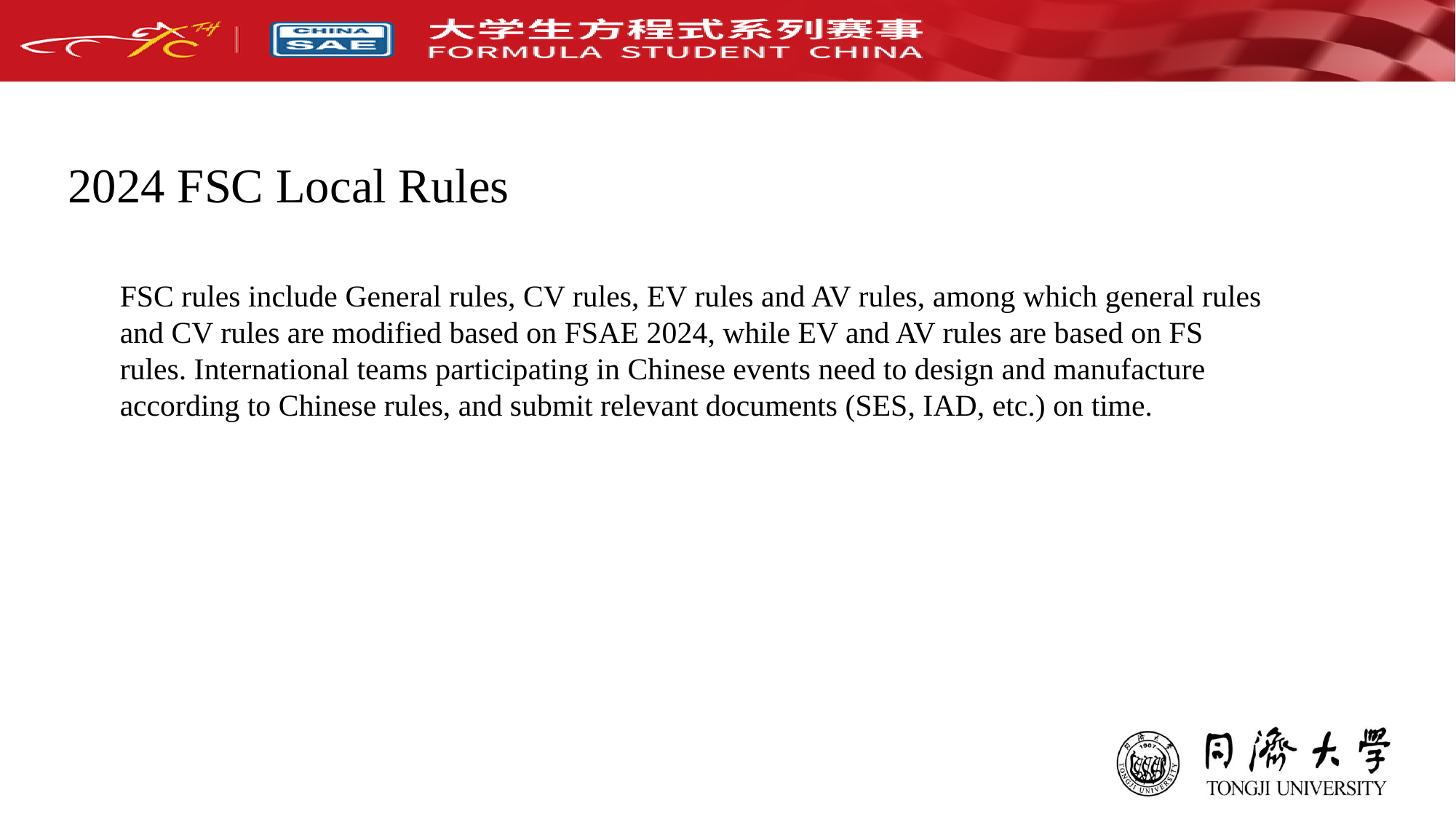

2024 FSC Local Rules
# FSC rules include General rules, CV rules, EV rules and AV rules, among which general rules and CV rules are modified based on FSAE 2024, while EV and AV rules are based on FS rules. International teams participating in Chinese events need to design and manufacture according to Chinese rules, and submit relevant documents (SES, IAD, etc.) on time.